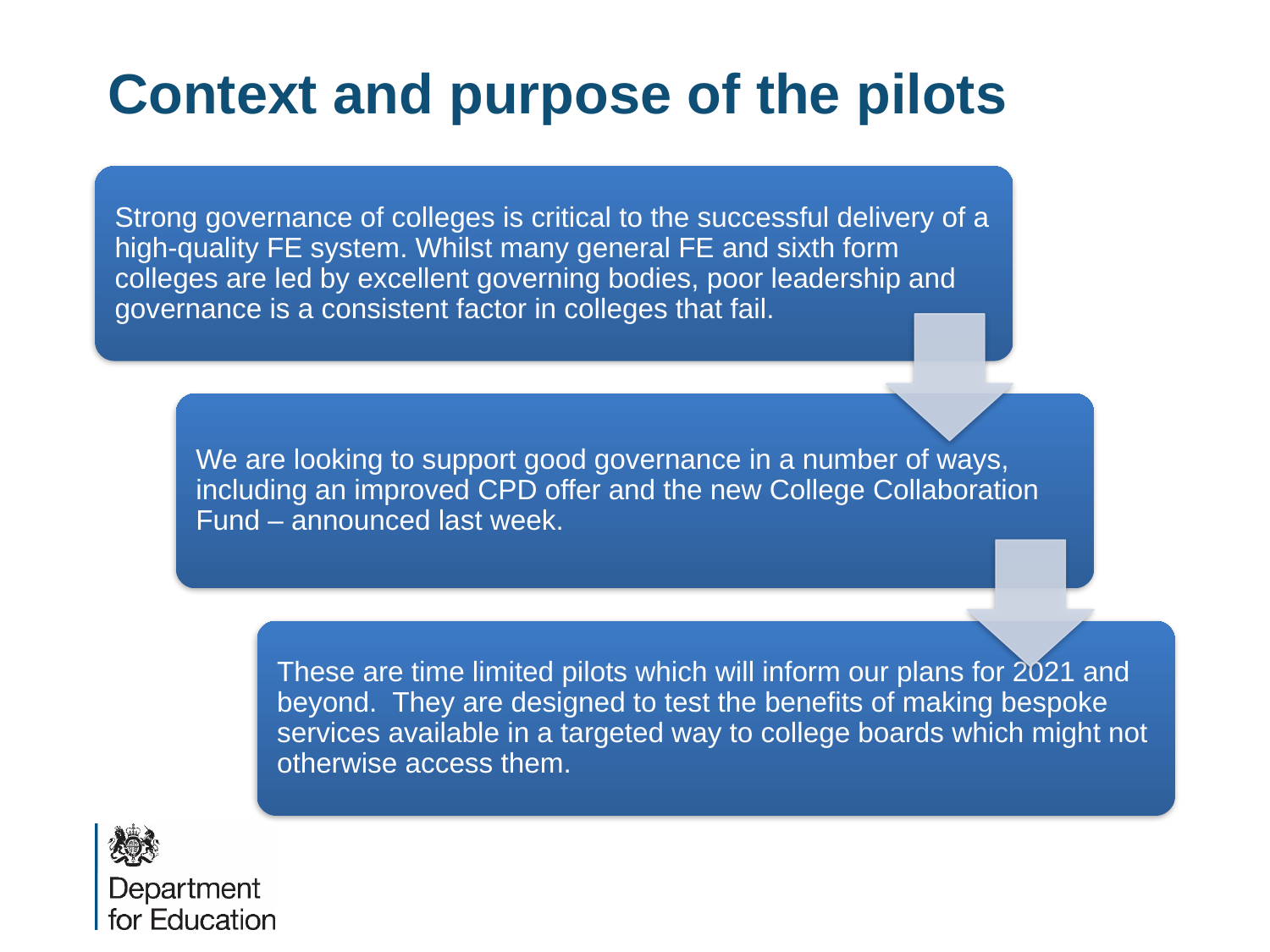

# Context and purpose of the pilots
Strong governance of colleges is critical to the successful delivery of a high-quality FE system. Whilst many general FE and sixth form colleges are led by excellent governing bodies, poor leadership and governance is a consistent factor in colleges that fail.
We are looking to support good governance in a number of ways, including an improved CPD offer and the new College Collaboration Fund – announced last week.
These are time limited pilots which will inform our plans for 2021 and beyond.  They are designed to test the benefits of making bespoke services available in a targeted way to college boards which might not otherwise access them.